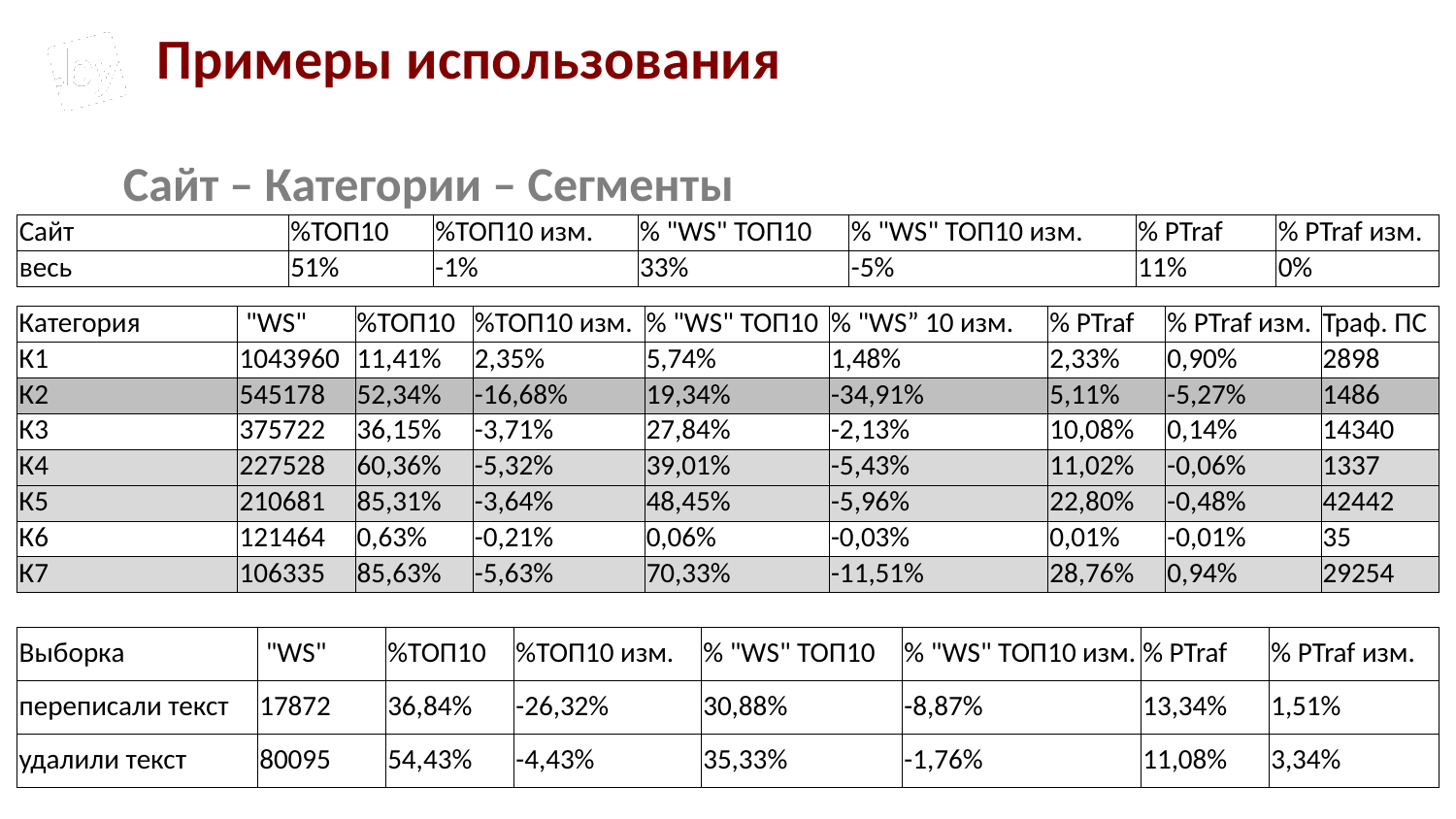

Примеры использования
Сайт – Категории – Сегменты
| Сайт | %ТОП10 | %ТОП10 изм. | % "WS" ТОП10 | % "WS" ТОП10 изм. | % PTraf | % PTraf изм. |
| --- | --- | --- | --- | --- | --- | --- |
| весь | 51% | -1% | 33% | -5% | 11% | 0% |
| Категория | "WS" | %ТОП10 | %ТОП10 изм. | % "WS" ТОП10 | % "WS” 10 изм. | % PTraf | % PTraf изм. | Траф. ПС |
| --- | --- | --- | --- | --- | --- | --- | --- | --- |
| К1 | 1043960 | 11,41% | 2,35% | 5,74% | 1,48% | 2,33% | 0,90% | 2898 |
| К2 | 545178 | 52,34% | -16,68% | 19,34% | -34,91% | 5,11% | -5,27% | 1486 |
| К3 | 375722 | 36,15% | -3,71% | 27,84% | -2,13% | 10,08% | 0,14% | 14340 |
| К4 | 227528 | 60,36% | -5,32% | 39,01% | -5,43% | 11,02% | -0,06% | 1337 |
| К5 | 210681 | 85,31% | -3,64% | 48,45% | -5,96% | 22,80% | -0,48% | 42442 |
| К6 | 121464 | 0,63% | -0,21% | 0,06% | -0,03% | 0,01% | -0,01% | 35 |
| К7 | 106335 | 85,63% | -5,63% | 70,33% | -11,51% | 28,76% | 0,94% | 29254 |
| Выборка | "WS" | %ТОП10 | %ТОП10 изм. | % "WS" ТОП10 | % "WS" ТОП10 изм. | % PTraf | % PTraf изм. |
| --- | --- | --- | --- | --- | --- | --- | --- |
| переписали текст | 17872 | 36,84% | -26,32% | 30,88% | -8,87% | 13,34% | 1,51% |
| удалили текст | 80095 | 54,43% | -4,43% | 35,33% | -1,76% | 11,08% | 3,34% |